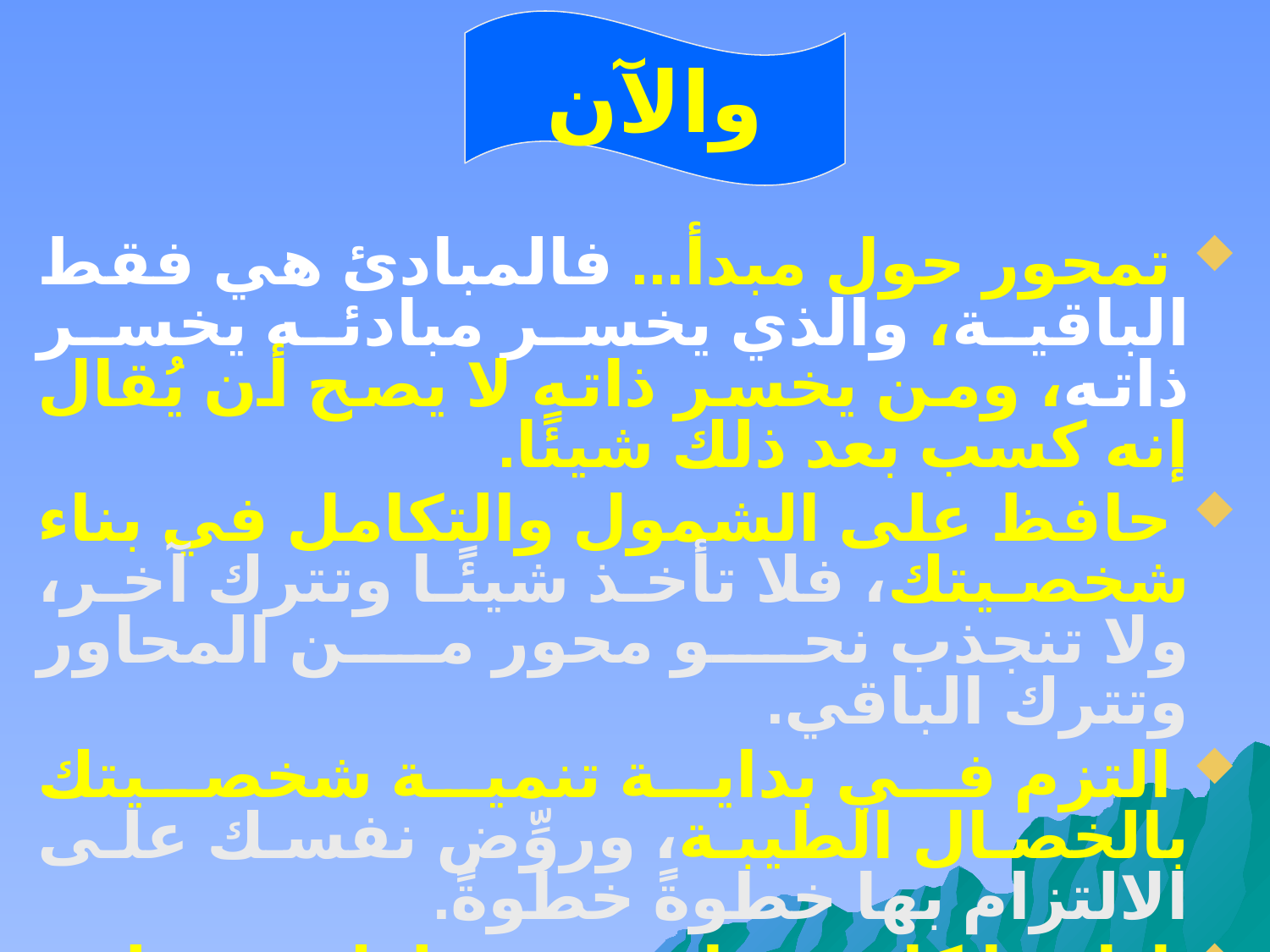

والآن
 تمحور حول مبدأ... فالمبادئ هي فقط الباقية، والذي يخسر مبادئه يخسر ذاته، ومن يخسر ذاته لا يصح أن يُقال إنه كسب بعد ذلك شيئًا.
 حافظ على الشمول والتكامل في بناء شخصيتك، فلا تأخذ شيئًا وتترك آخر، ولا تنجذب نحو محور من المحاور وتترك الباقي.
 التزم في بداية تنمية شخصيتك بالخصال الطيبة، وروِّض نفسك على الالتزام بها خطوةً خطوةً.
 إذا ما كانت طبيعة عملك تستلزم تعاملاً مع الناس فاصبر عليهم، وتحمَّل الأذى حتى تعتاد الصبر وتتحلَّى به.